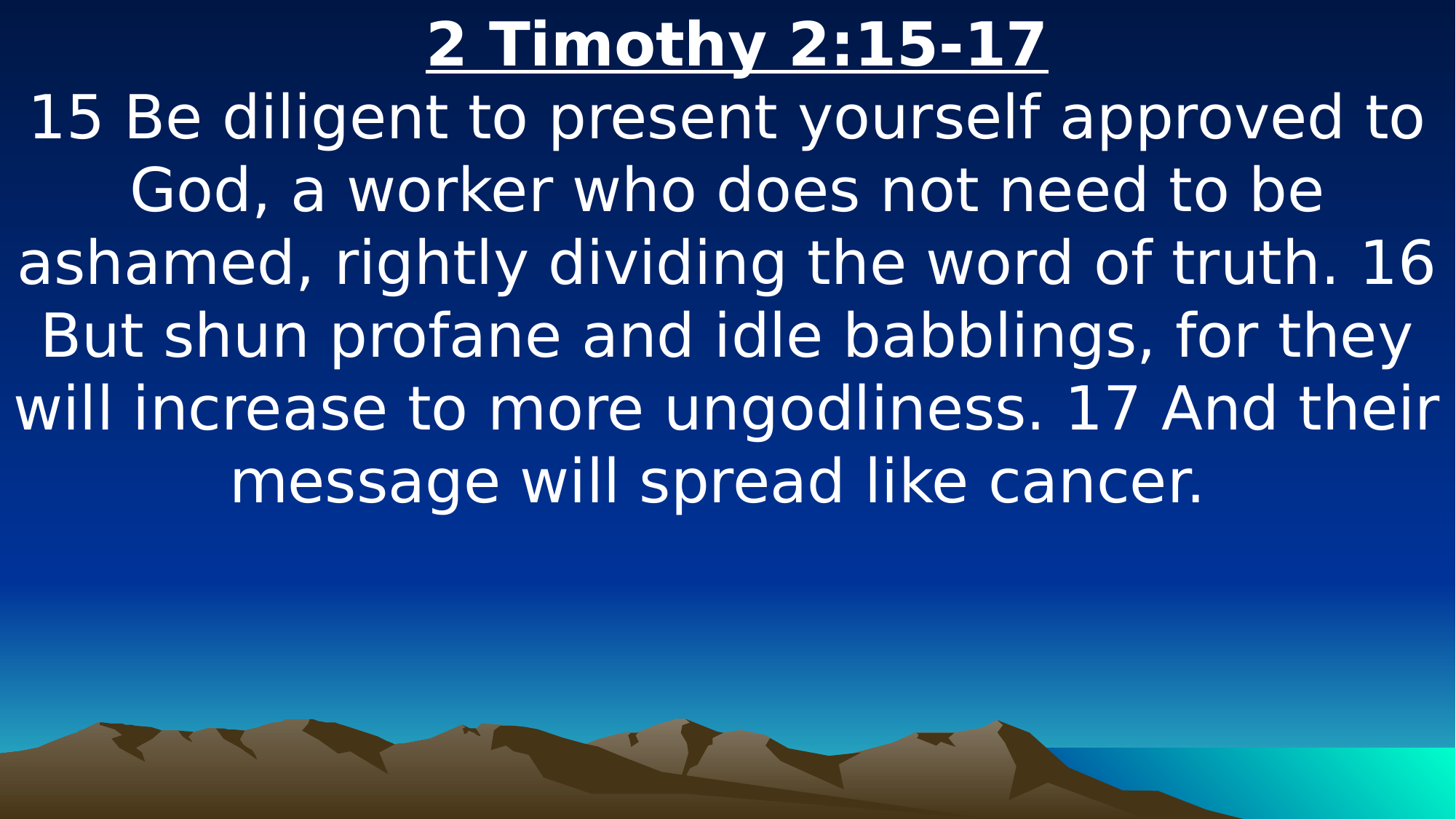

2 Timothy 2:15-17
15 Be diligent to present yourself approved to God, a worker who does not need to be ashamed, rightly dividing the word of truth. 16 But shun profane and idle babblings, for they will increase to more ungodliness. 17 And their message will spread like cancer.